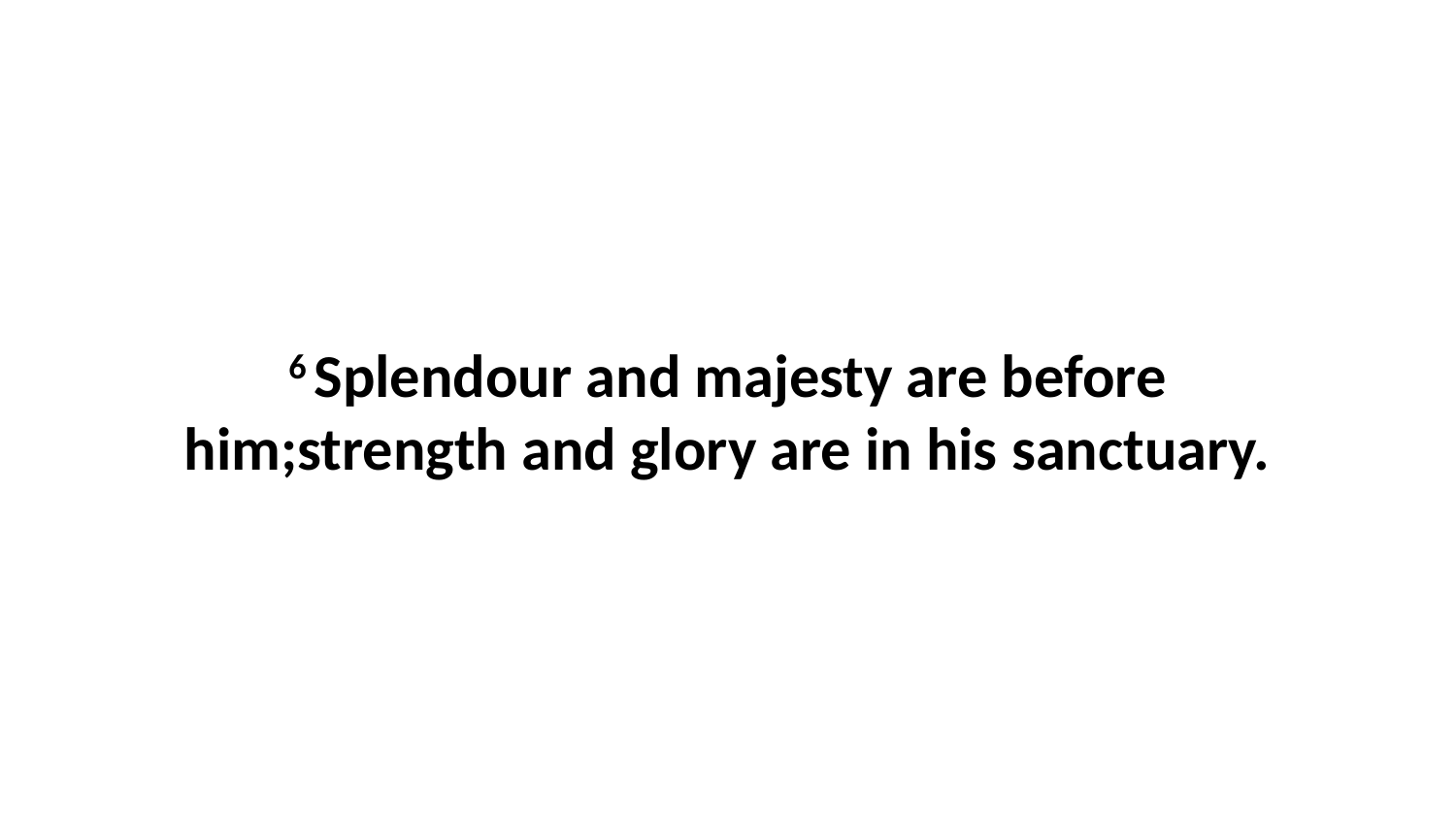

6 Splendour and majesty are before him;strength and glory are in his sanctuary.